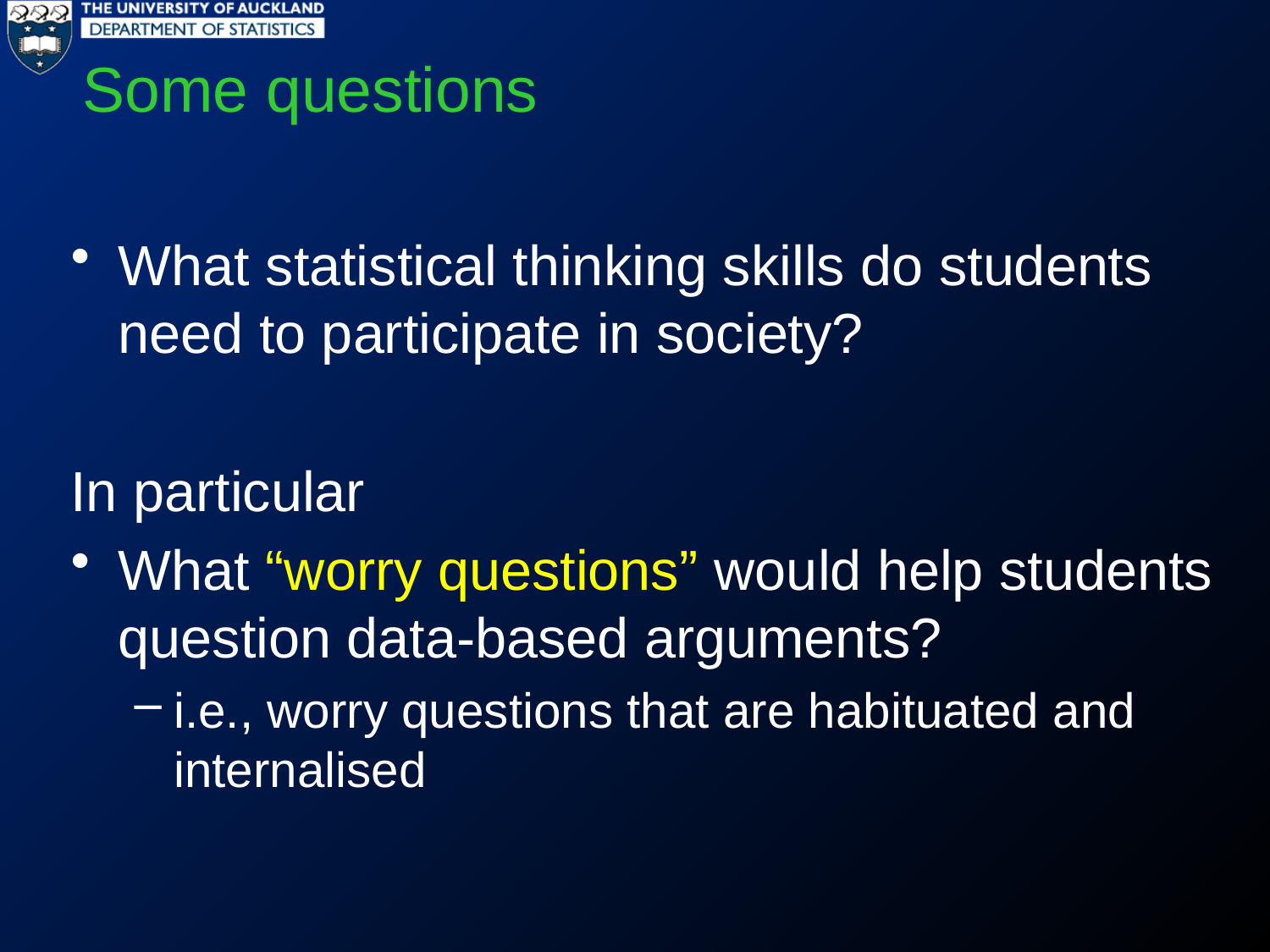

# Some questions

What statistical thinking skills do students need to participate in society?

In particular
What “worry questions” would help students question data-based arguments?
i.e., worry questions that are habituated and internalised